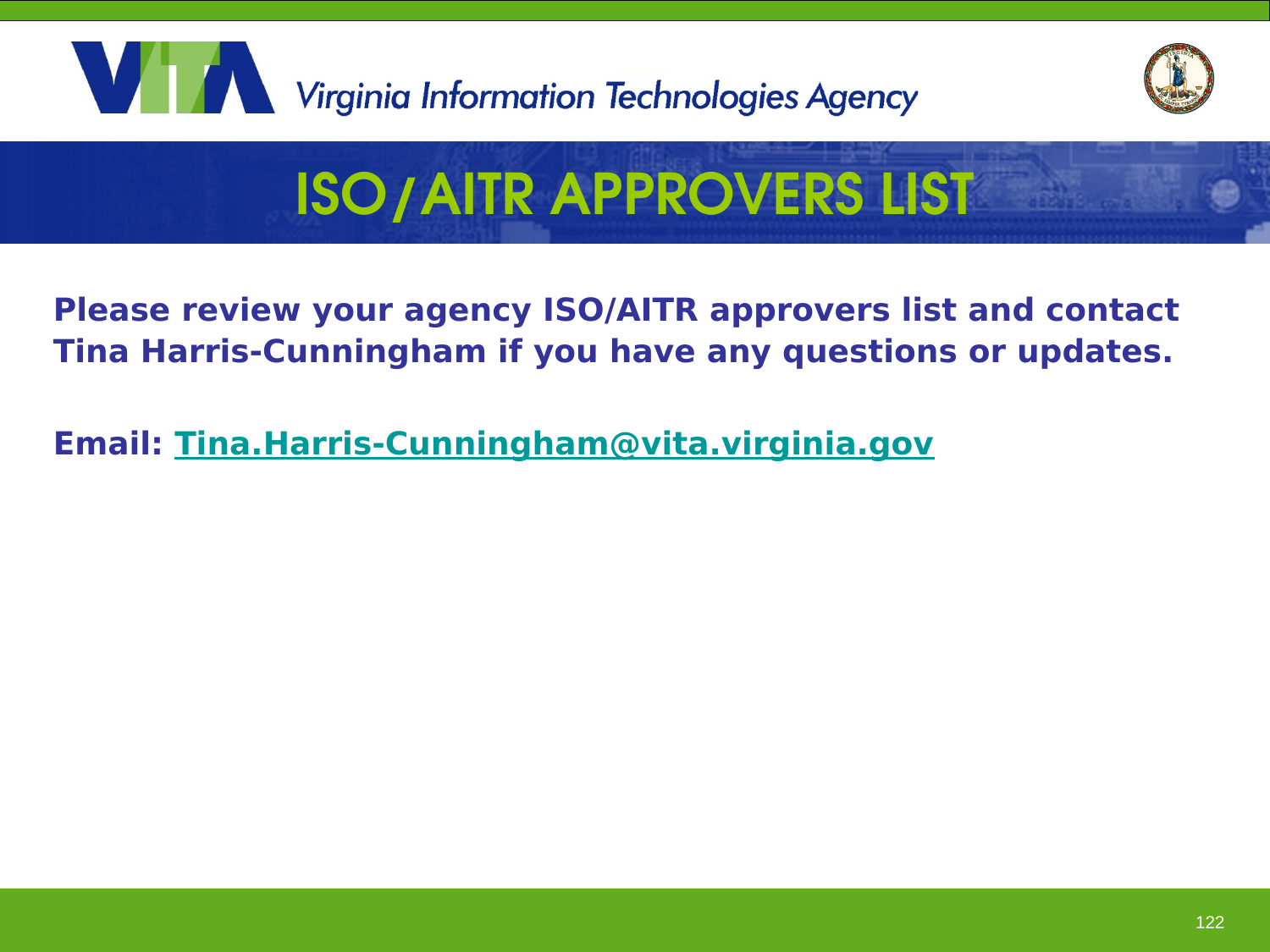

# ISO/AITR APPROVERS LIST

Please review your agency ISO/AITR approvers list and contact Tina Harris-Cunningham if you have any questions or updates.

Email: Tina.Harris-Cunningham@vita.virginia.gov